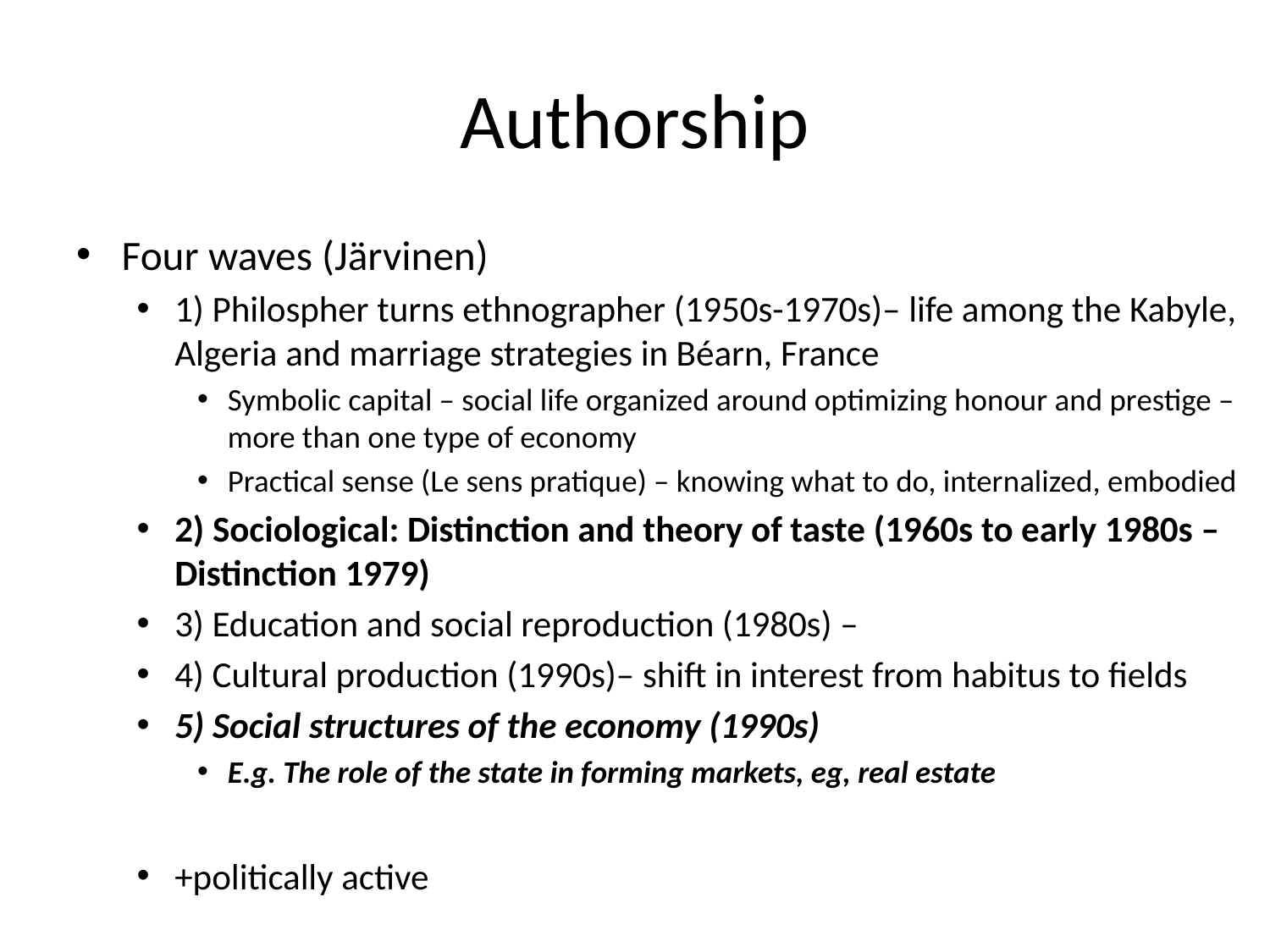

# Authorship
Four waves (Järvinen)
1) Philospher turns ethnographer (1950s-1970s)– life among the Kabyle, Algeria and marriage strategies in Béarn, France
Symbolic capital – social life organized around optimizing honour and prestige – more than one type of economy
Practical sense (Le sens pratique) – knowing what to do, internalized, embodied
2) Sociological: Distinction and theory of taste (1960s to early 1980s – Distinction 1979)
3) Education and social reproduction (1980s) –
4) Cultural production (1990s)– shift in interest from habitus to fields
5) Social structures of the economy (1990s)
E.g. The role of the state in forming markets, eg, real estate

+politically active